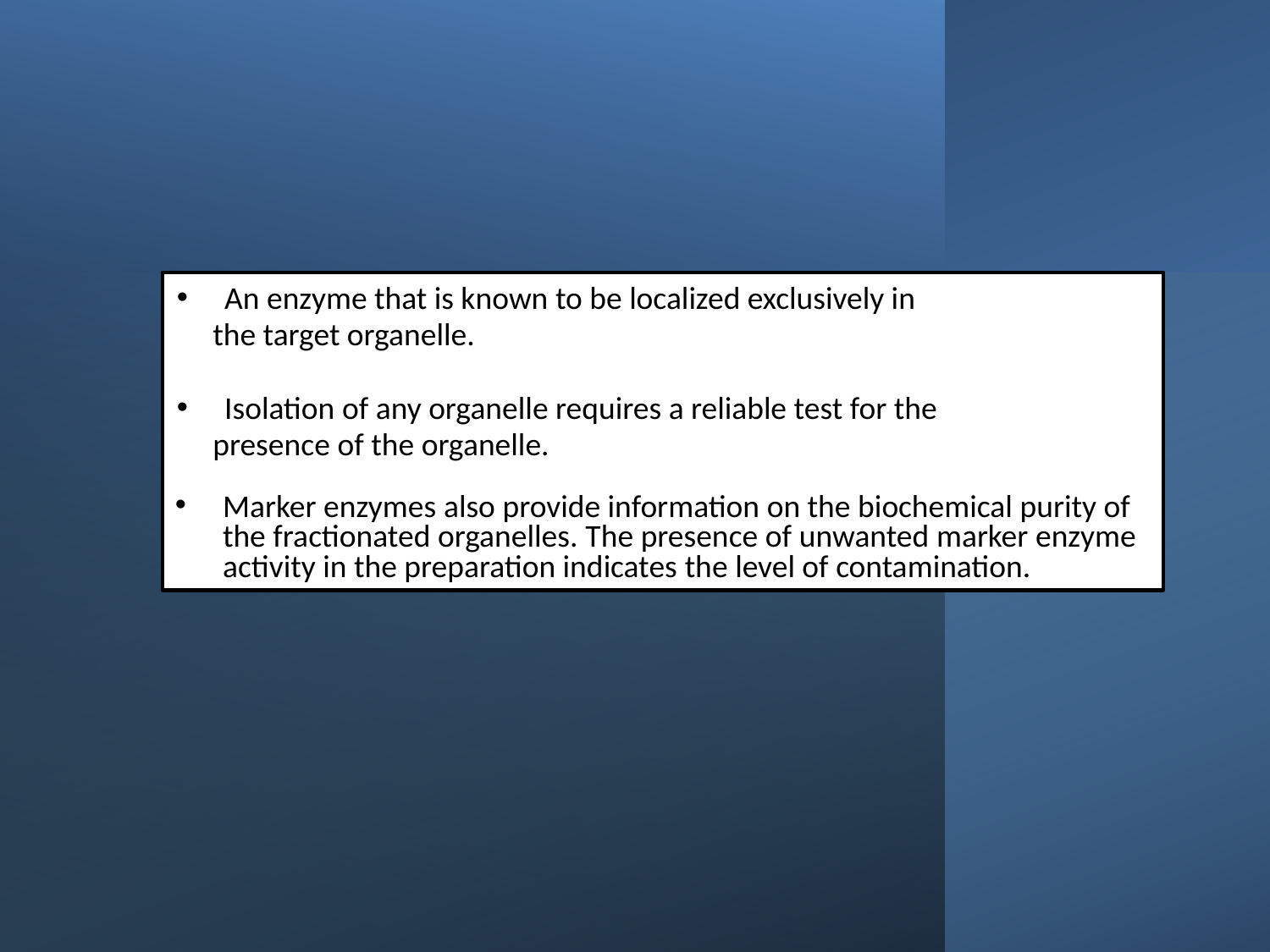

An enzyme that is known to be localized exclusively in
     the target organelle.

Isolation of any organelle requires a reliable test for the
     presence of the organelle.

Marker enzymes also provide information on the biochemical purity of the fractionated organelles. The presence of unwanted marker enzyme activity in the preparation indicates the level of contamination.